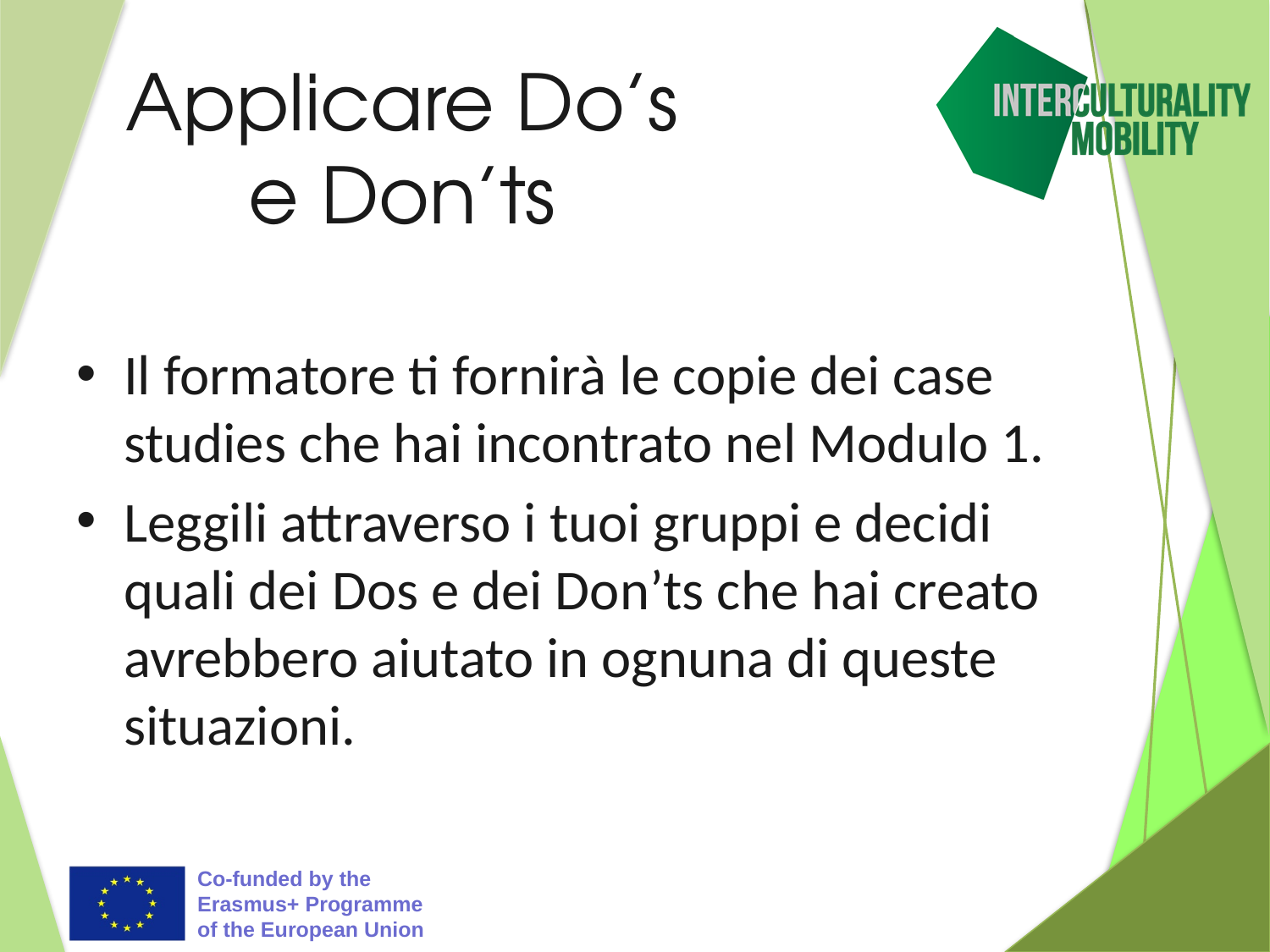

# Applicare Do’s e Don’ts
Il formatore ti fornirà le copie dei case studies che hai incontrato nel Modulo 1.
Leggili attraverso i tuoi gruppi e decidi quali dei Dos e dei Don’ts che hai creato avrebbero aiutato in ognuna di queste situazioni.